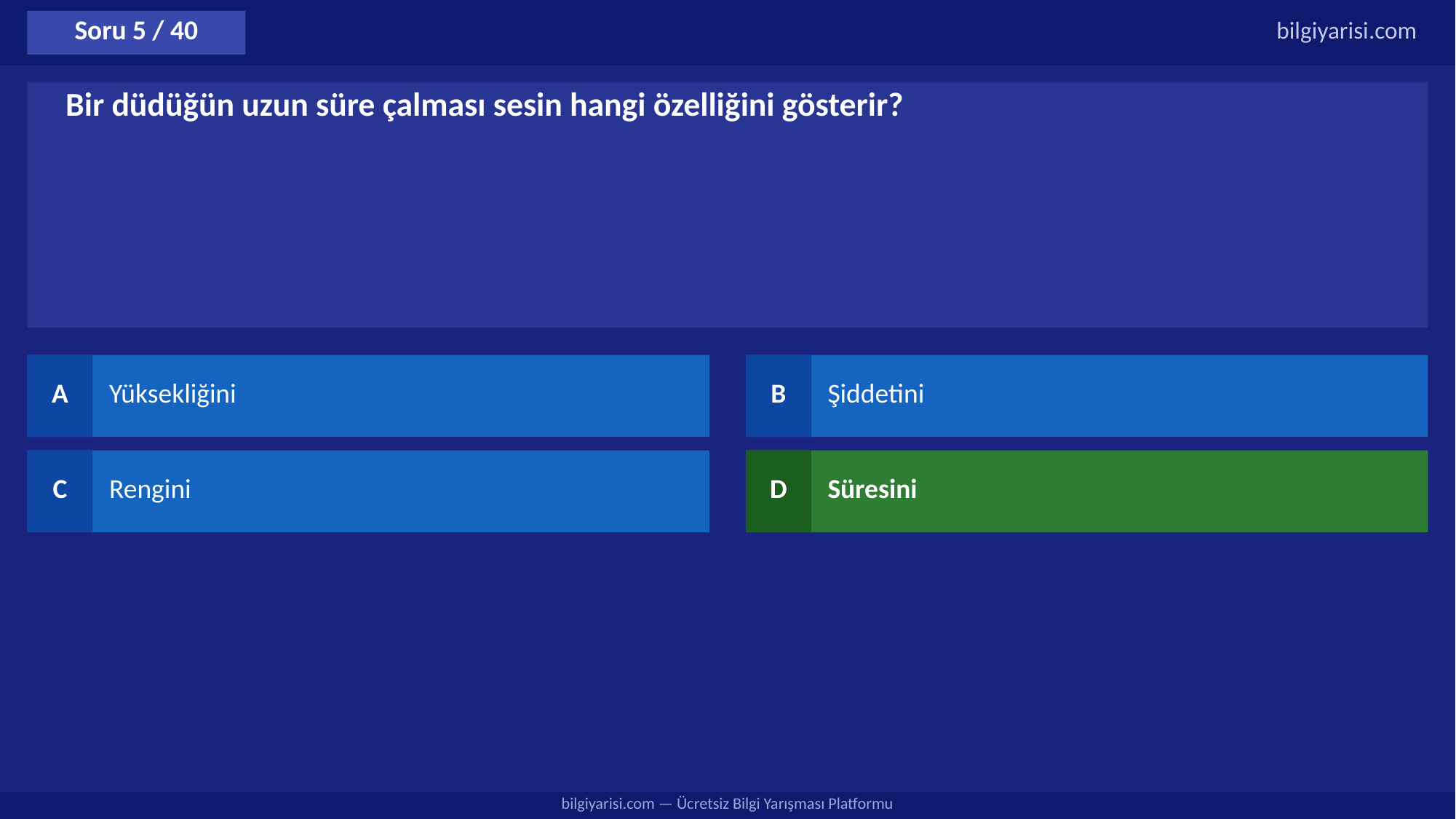

Soru 5 / 40
bilgiyarisi.com

Bir düdüğün uzun süre çalması sesin hangi özelliğini gösterir?

A
Yüksekliğini

B
Şiddetini

C
Rengini

D
Süresini
bilgiyarisi.com — Ücretsiz Bilgi Yarışması Platformu